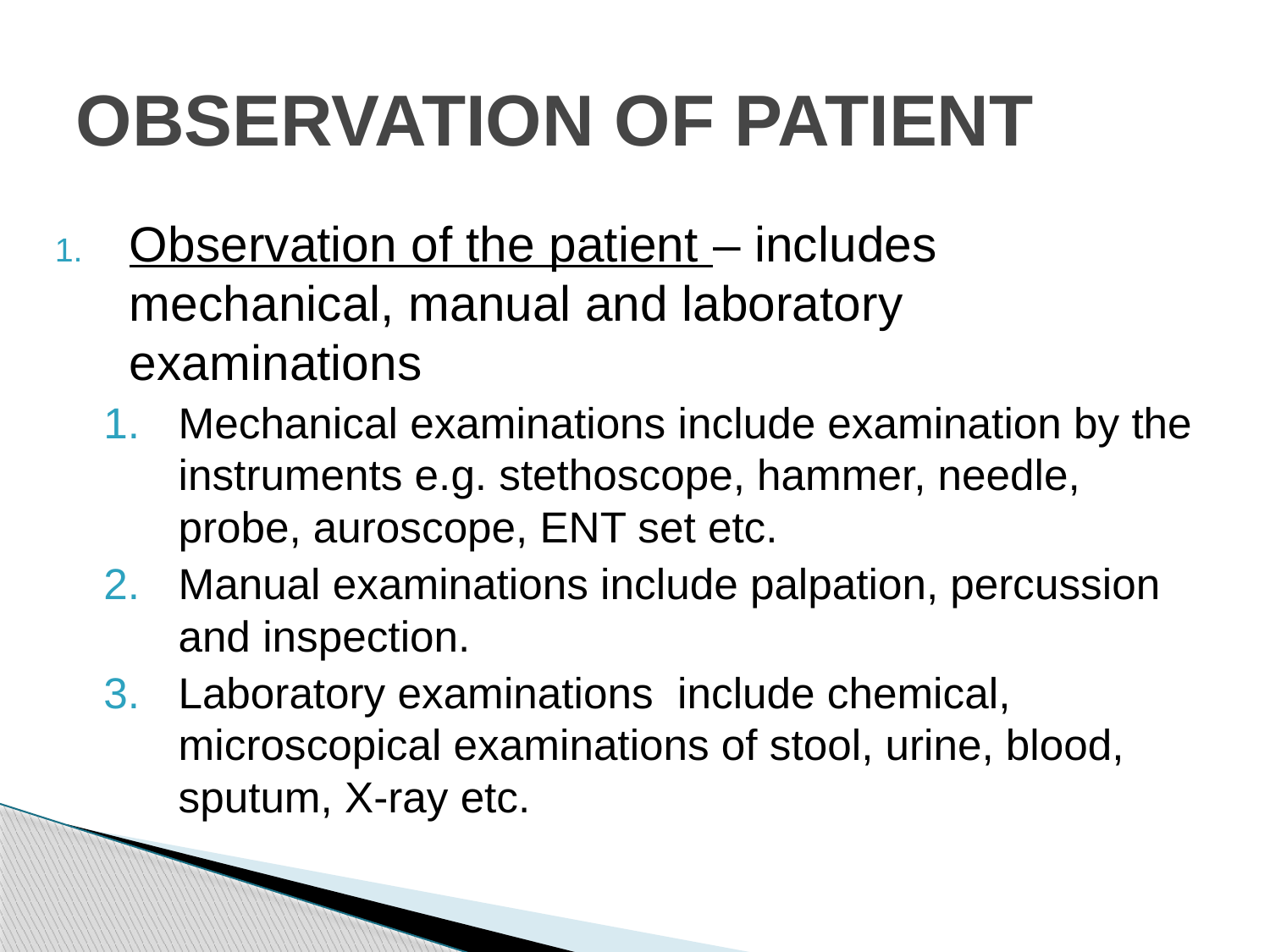

# OBSERVATION OF PATIENT
Observation of the patient – includes mechanical, manual and laboratory examinations
Mechanical examinations include examination by the instruments e.g. stethoscope, hammer, needle, probe, auroscope, ENT set etc.
Manual examinations include palpation, percussion and inspection.
Laboratory examinations  include chemical, microscopical examinations of stool, urine, blood, sputum, X-ray etc.